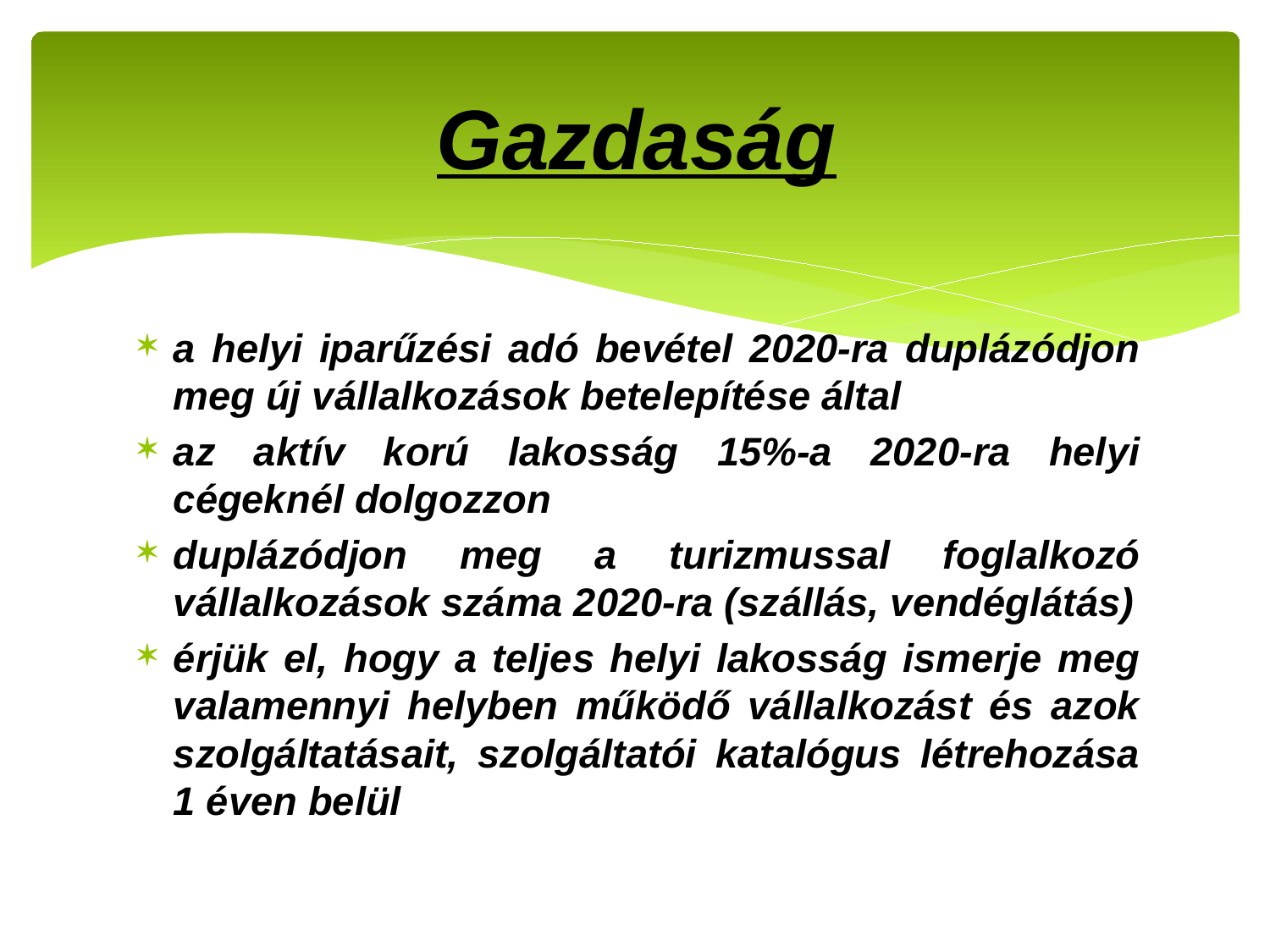

# Gazdaság
a helyi iparűzési adó bevétel 2020-ra duplázódjon meg új vállalkozások betelepítése által
az aktív korú lakosság 15%-a 2020-ra helyi cégeknél dolgozzon
duplázódjon meg a turizmussal foglalkozó vállalkozások száma 2020-ra (szállás, vendéglátás)
érjük el, hogy a teljes helyi lakosság ismerje meg valamennyi helyben működő vállalkozást és azok szolgáltatásait, szolgáltatói katalógus létrehozása 1 éven belül